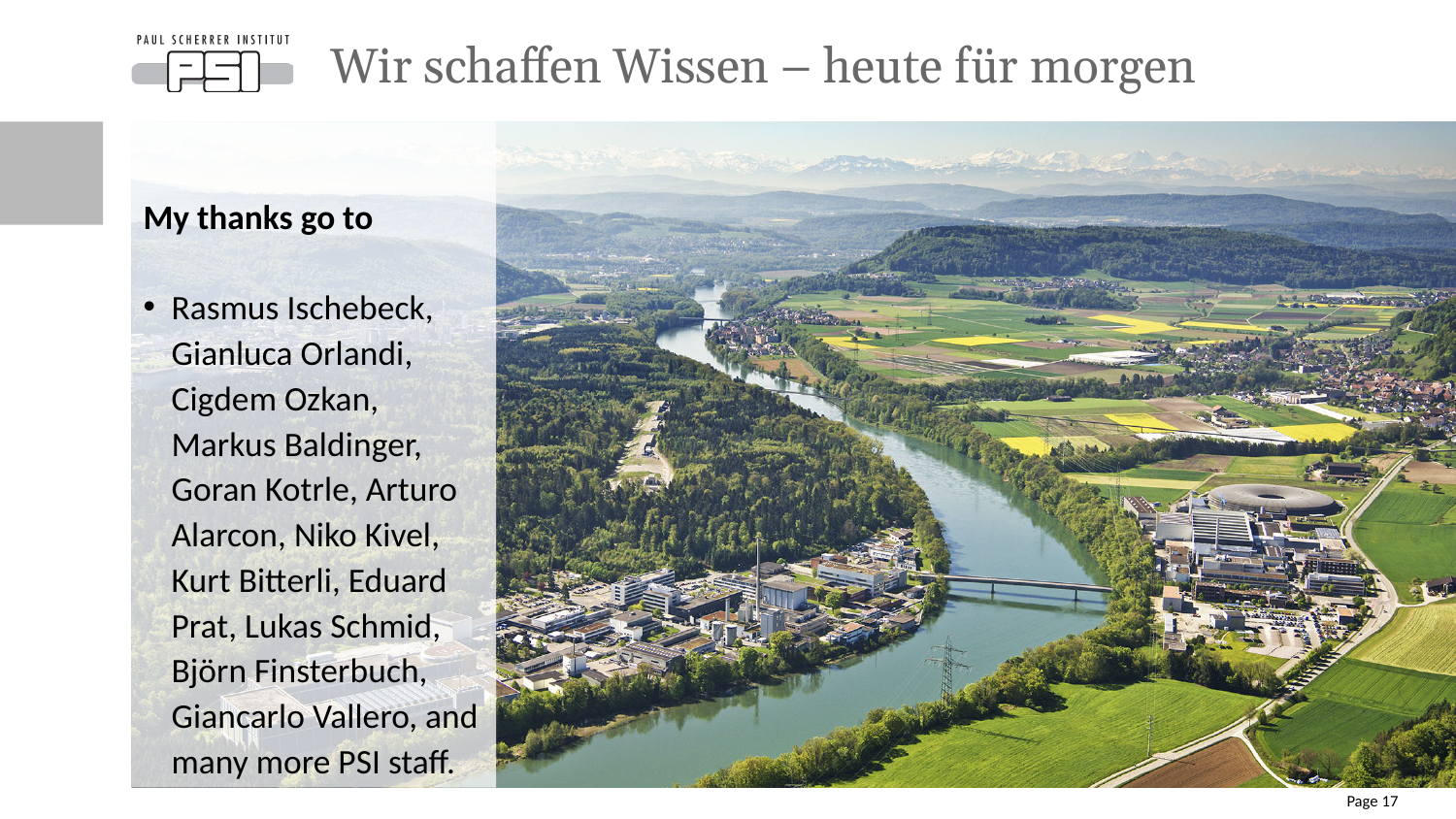

# Wir schaffen Wissen – heute für morgen
My thanks go to

Rasmus Ischebeck, Gianluca Orlandi, Cigdem Ozkan, Markus Baldinger, Goran Kotrle, Arturo Alarcon, Niko Kivel, Kurt Bitterli, Eduard Prat, Lukas Schmid, Björn Finsterbuch, Giancarlo Vallero, and many more PSI staff.
Page 17